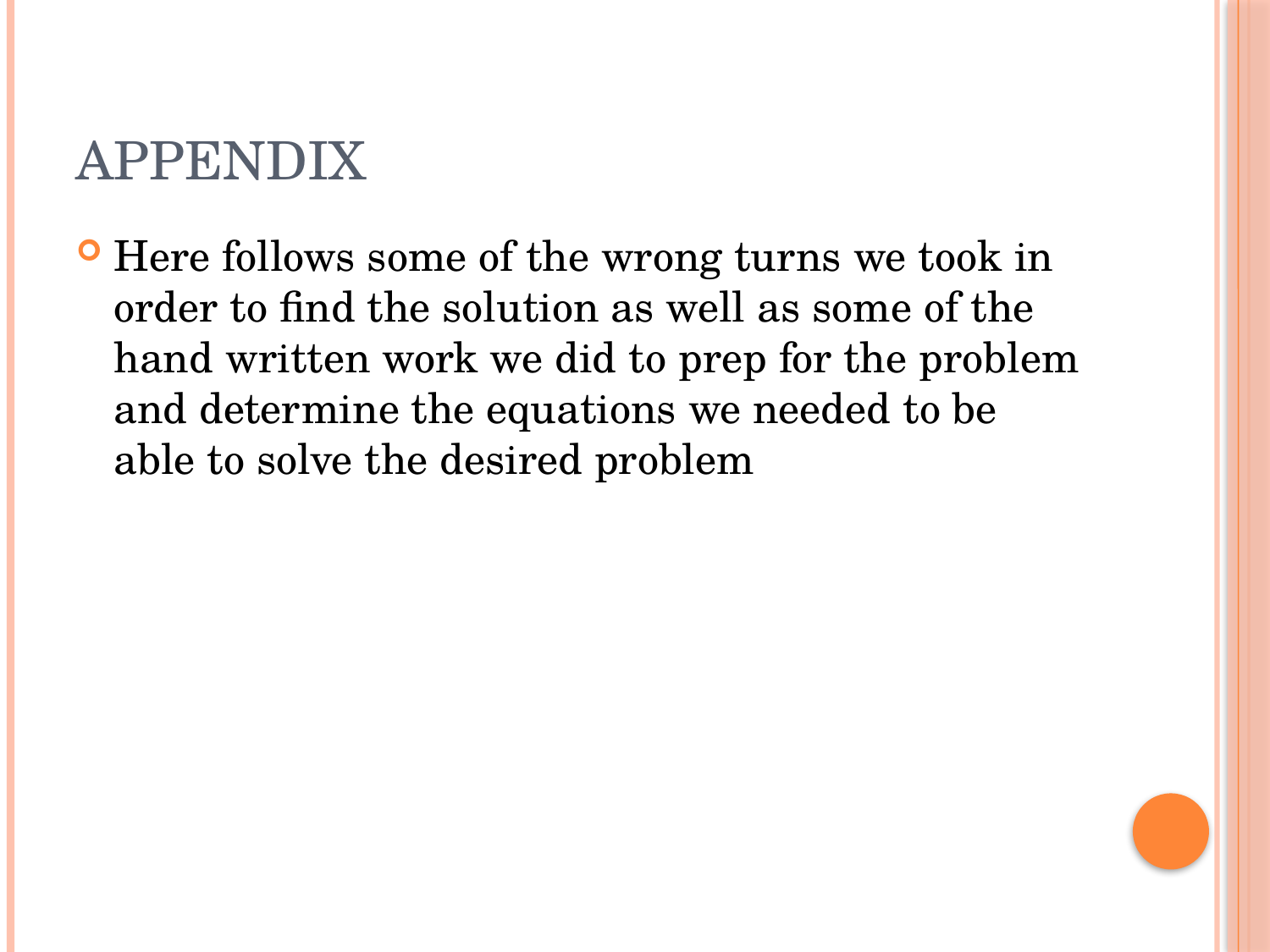

# Appendix
Here follows some of the wrong turns we took in order to find the solution as well as some of the hand written work we did to prep for the problem and determine the equations we needed to be able to solve the desired problem